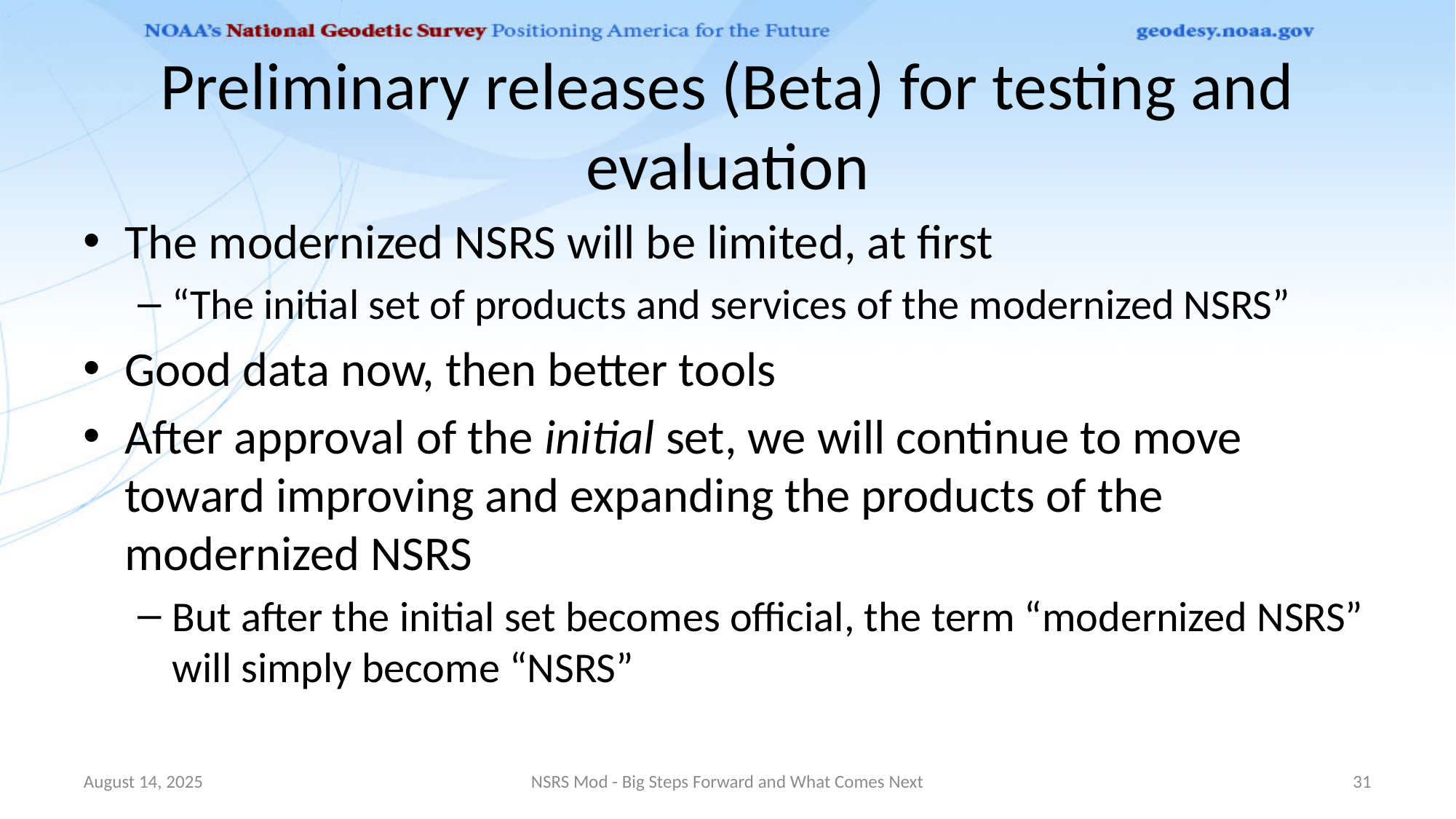

# Preliminary releases (Beta) for testing and evaluation
The modernized NSRS will be limited, at first
“The initial set of products and services of the modernized NSRS”
Good data now, then better tools
After approval of the initial set, we will continue to move toward improving and expanding the products of the modernized NSRS
But after the initial set becomes official, the term “modernized NSRS” will simply become “NSRS”

August 14, 2025
NSRS Mod - Big Steps Forward and What Comes Next
31